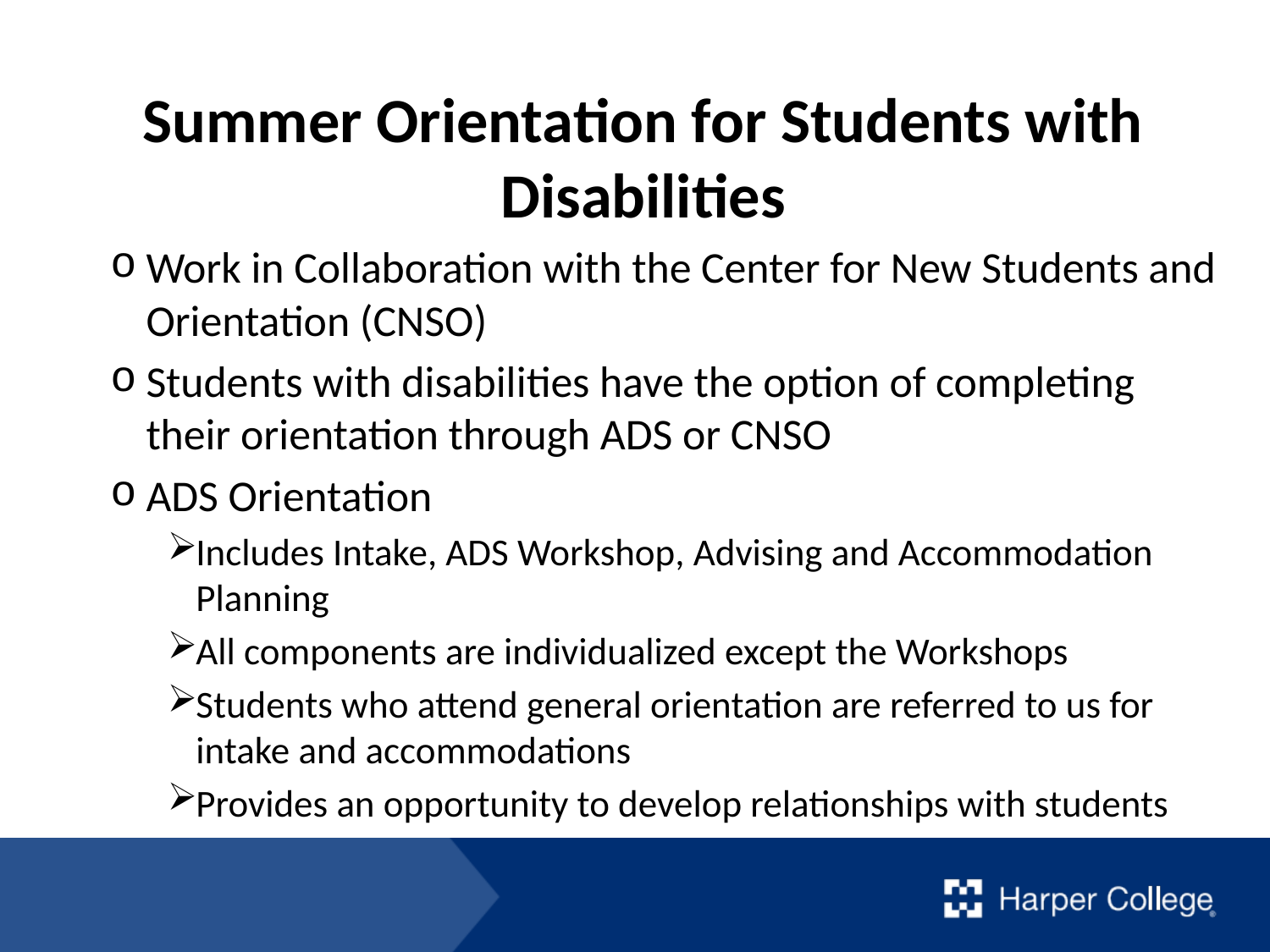

Summer Orientation for Students with Disabilities
Work in Collaboration with the Center for New Students and Orientation (CNSO)
Students with disabilities have the option of completing their orientation through ADS or CNSO
ADS Orientation
Includes Intake, ADS Workshop, Advising and Accommodation Planning
All components are individualized except the Workshops
Students who attend general orientation are referred to us for intake and accommodations
Provides an opportunity to develop relationships with students